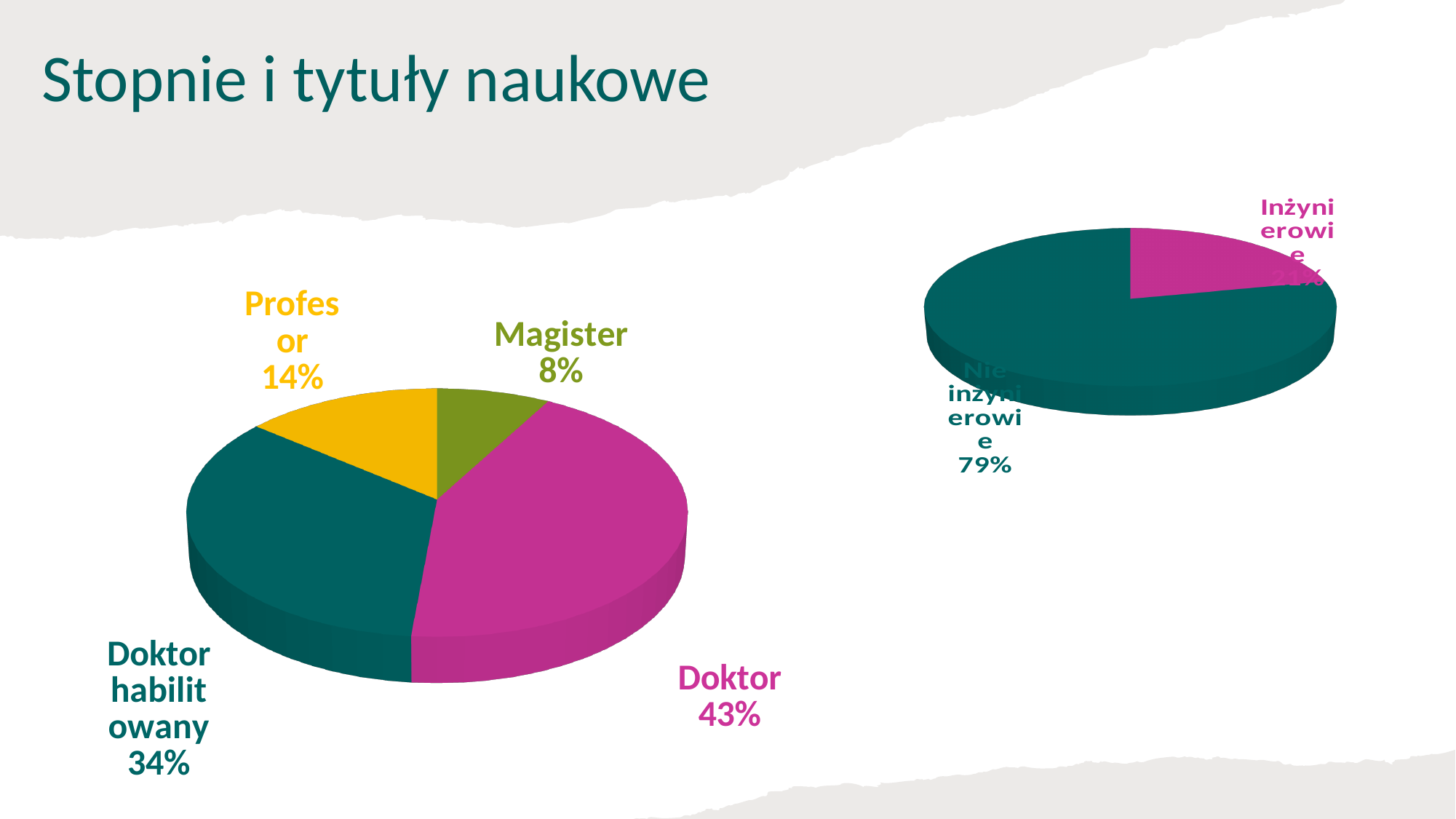

# Stopnie i tytuły naukowe

[unsupported chart]

[unsupported chart]